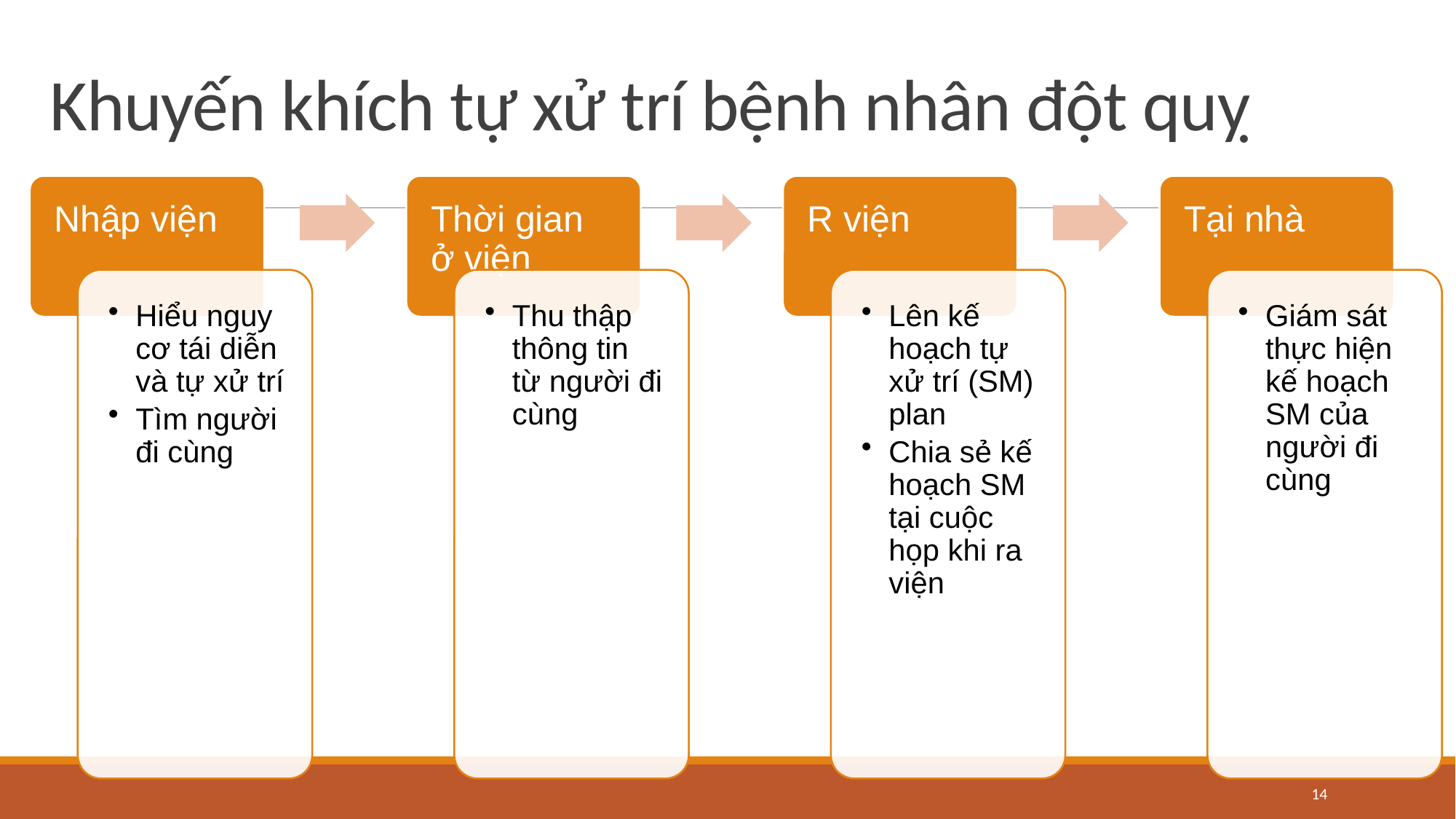

# Khuyến khích tự xử trí bệnh nhân đột quỵ
Nhập viện
Hiểu nguy cơ tái diễn và tự xử trí
Tìm người đi cùng

Thời gian ở viện
Thu thập thông tin từ người đi cùng

R viện
Lên kế hoạch tự xử trí (SM) plan
Chia sẻ kế hoạch SM tại cuộc họp khi ra viện

Tại nhà
Giám sát thực hiện kế hoạch SM của người đi cùng
14